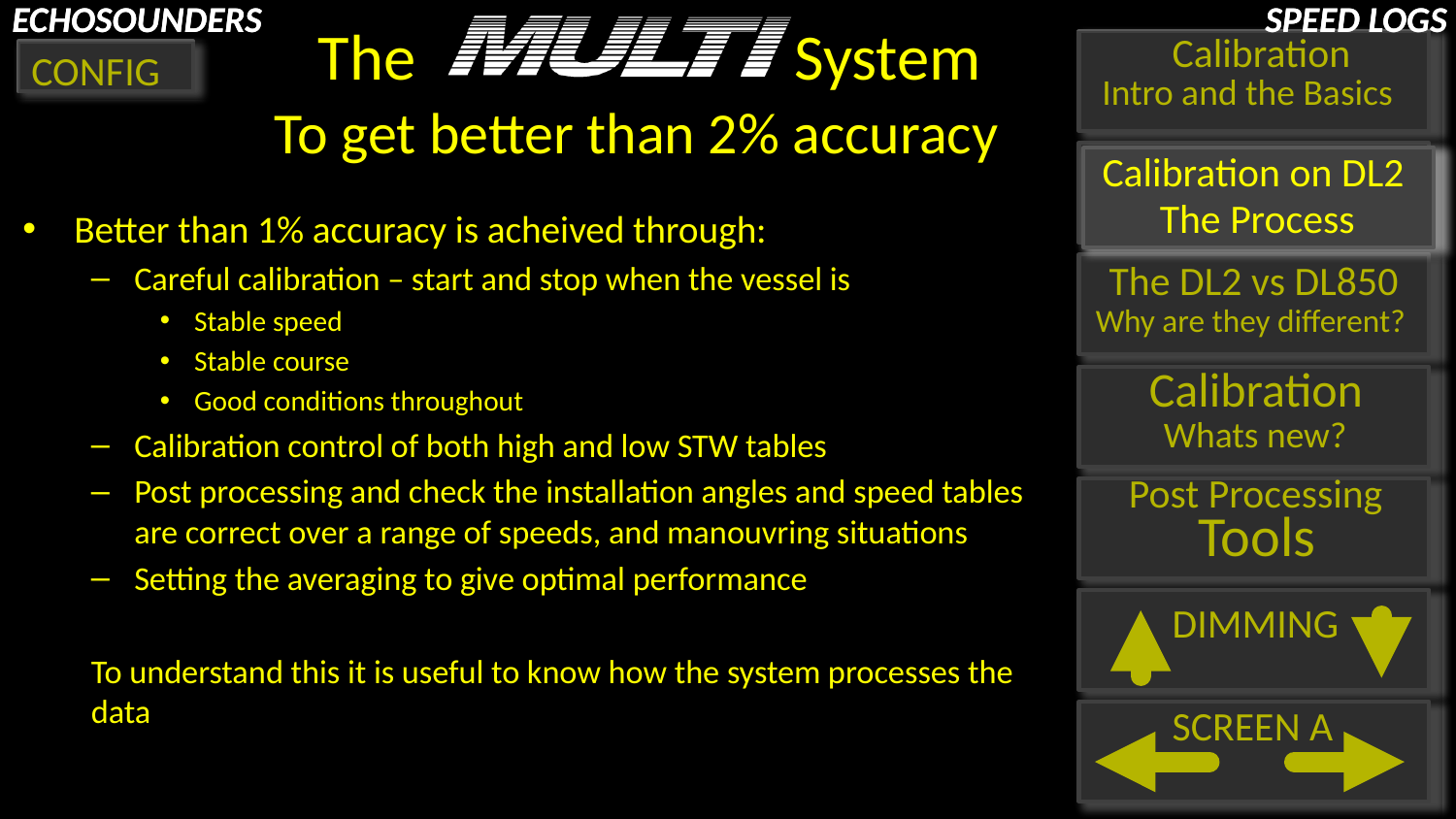

To get better than 2% accuracy
Calibration on DL2

The Process
Better than 1% accuracy is acheived through:
Careful calibration – start and stop when the vessel is
Stable speed
Stable course
Good conditions throughout
Calibration control of both high and low STW tables
Post processing and check the installation angles and speed tables are correct over a range of speeds, and manouvring situations
Setting the averaging to give optimal performance

To understand this it is useful to know how the system processes the data